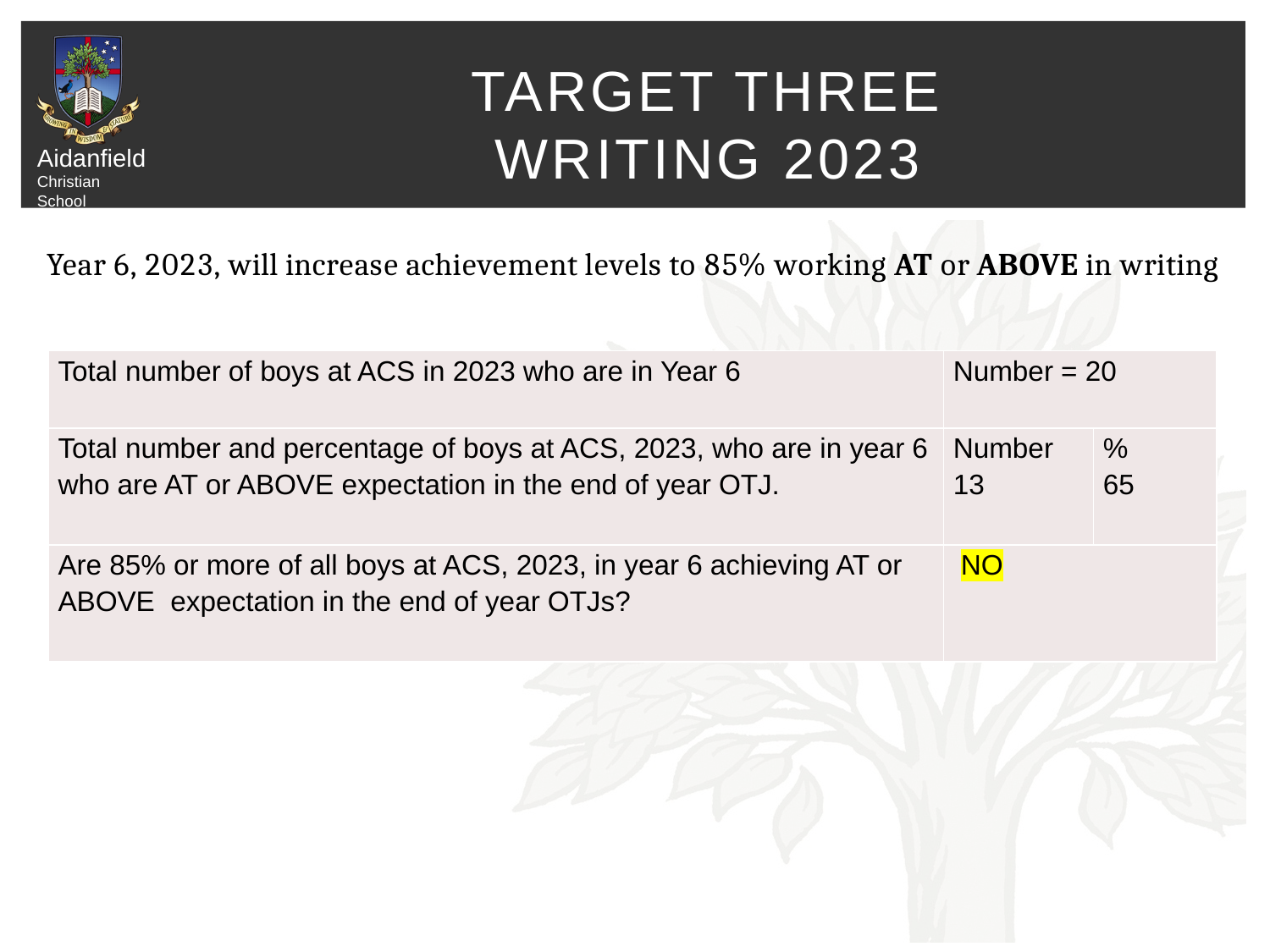

# Target Three Writing 2023
Year 6, 2023, will increase achievement levels to 85% working AT or ABOVE in writing
| Total number of boys at ACS in 2023 who are in Year 6 | Number = 20 |  |
| --- | --- | --- |
| Total number and percentage of boys at ACS, 2023, who are in year 6 who are AT or ABOVE expectation in the end of year OTJ. | Number 13 | % 65 |
| Are 85% or more of all boys at ACS, 2023, in year 6 achieving AT or ABOVE expectation in the end of year OTJs? | NO |  |